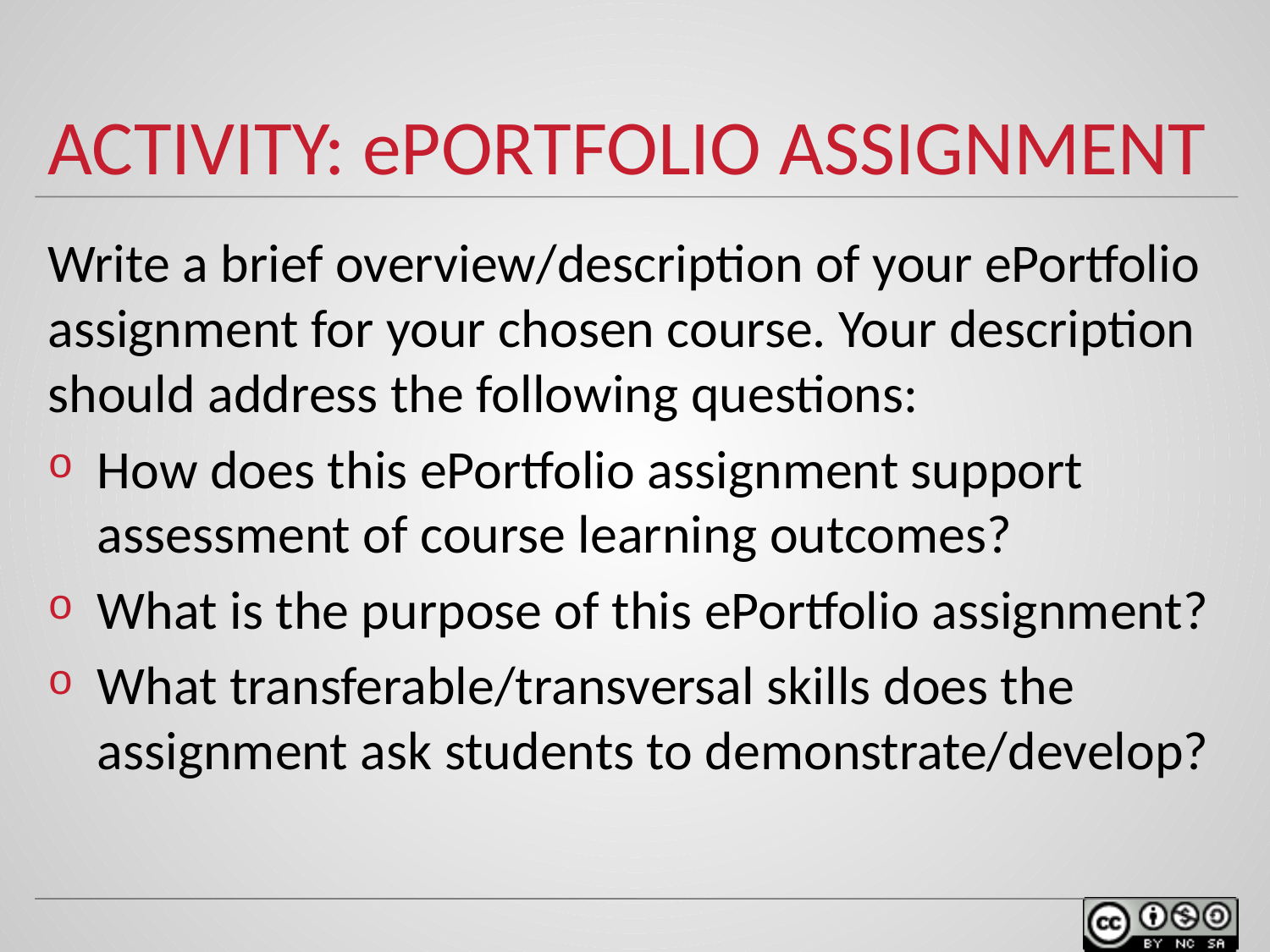

# ACTIVITY: ePORTFOLIO ASSIGNMENT
Write a brief overview/description of your ePortfolio assignment for your chosen course. Your description should address the following questions:
How does this ePortfolio assignment support assessment of course learning outcomes?
What is the purpose of this ePortfolio assignment?
What transferable/transversal skills does the assignment ask students to demonstrate/develop?